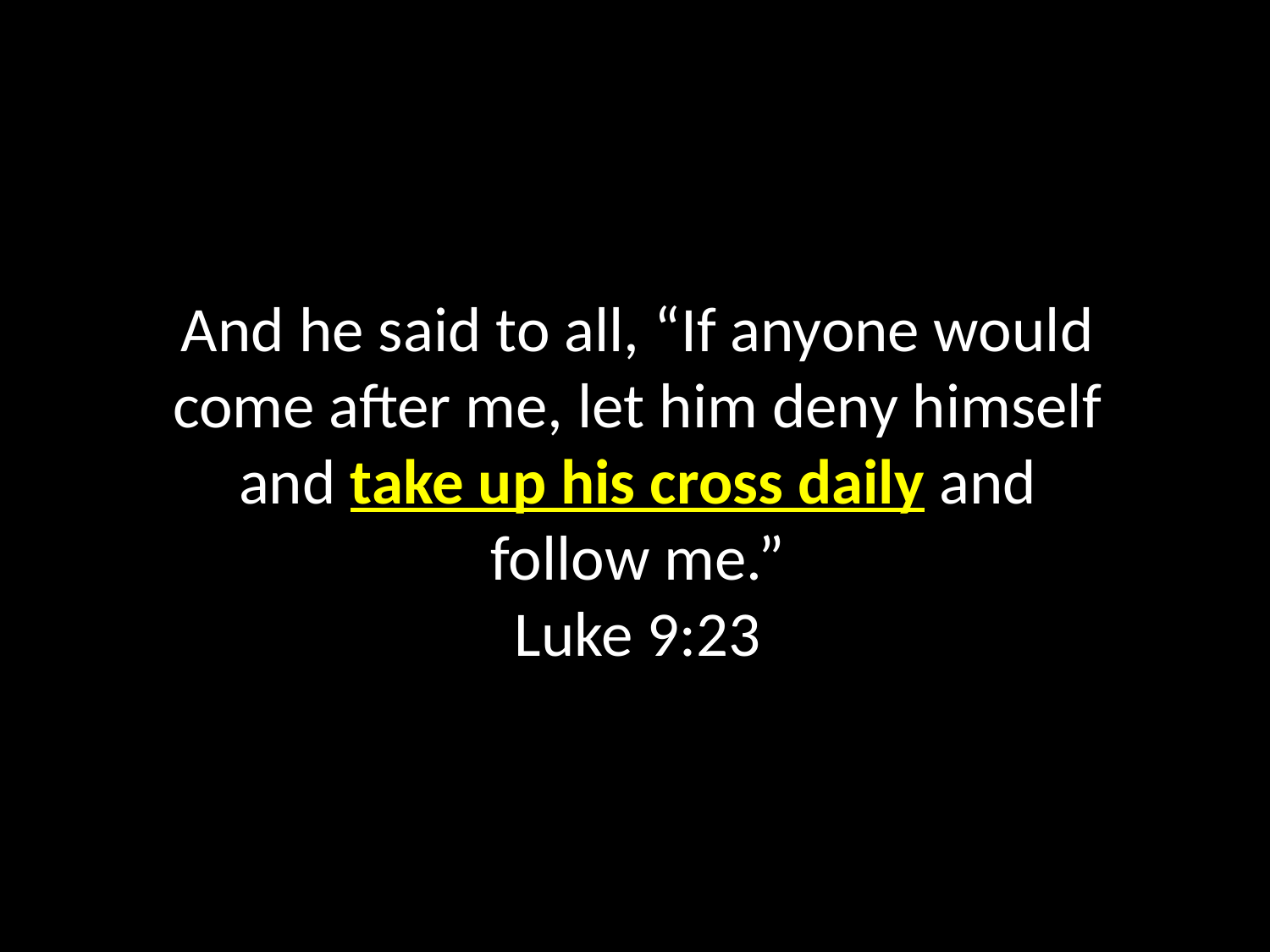

And he said to all, “If anyone would come after me, let him deny himself and take up his cross daily and follow me.”
Luke 9:23